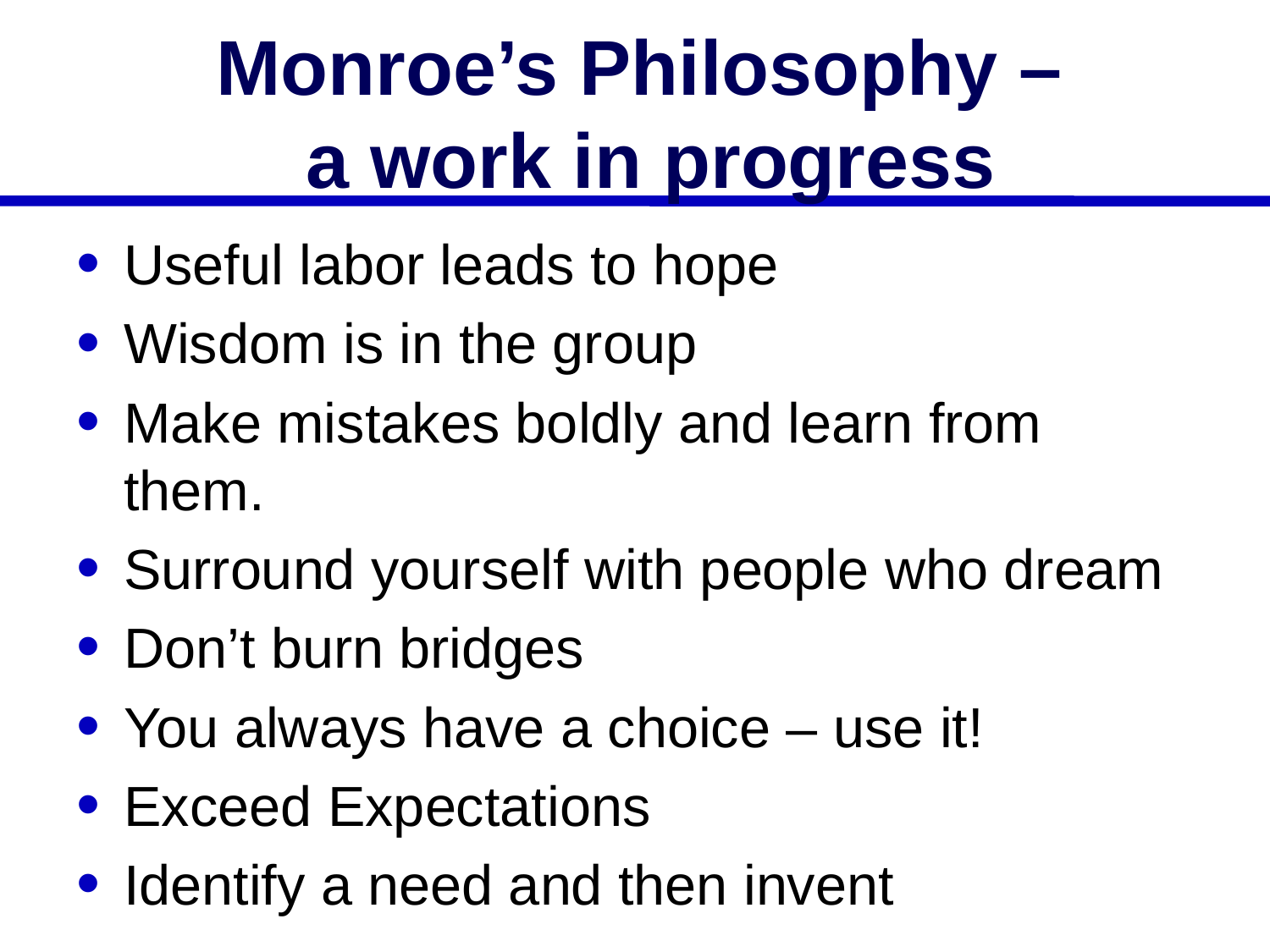

# Monroe’s Philosophy – a work in progress
Useful labor leads to hope
Wisdom is in the group
Make mistakes boldly and learn from them.
Surround yourself with people who dream
Don’t burn bridges
You always have a choice – use it!
Exceed Expectations
Identify a need and then invent